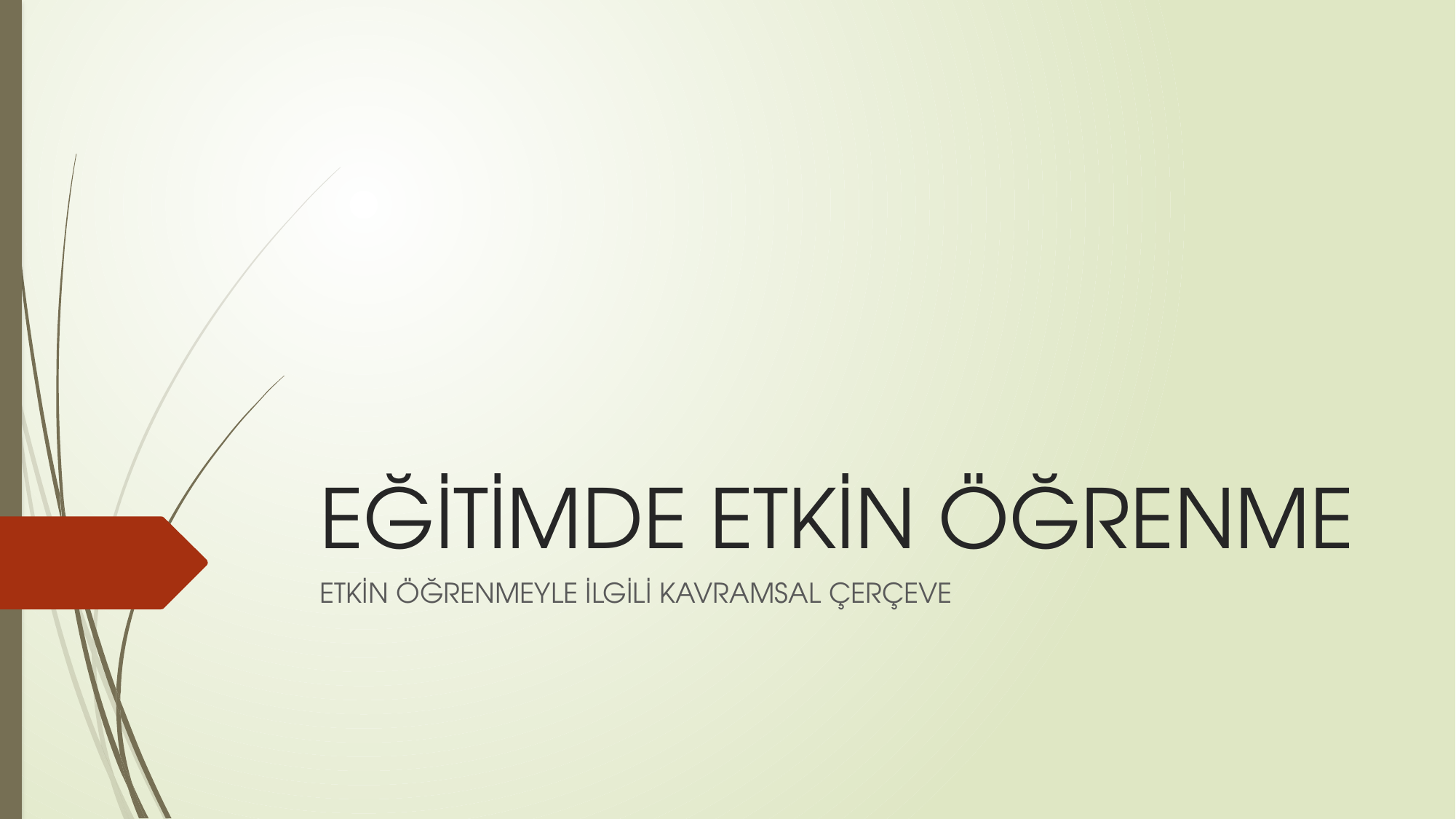

# EĞİTİMDE ETKİN ÖĞRENME
ETKİN ÖĞRENMEYLE İLGİLİ KAVRAMSAL ÇERÇEVE